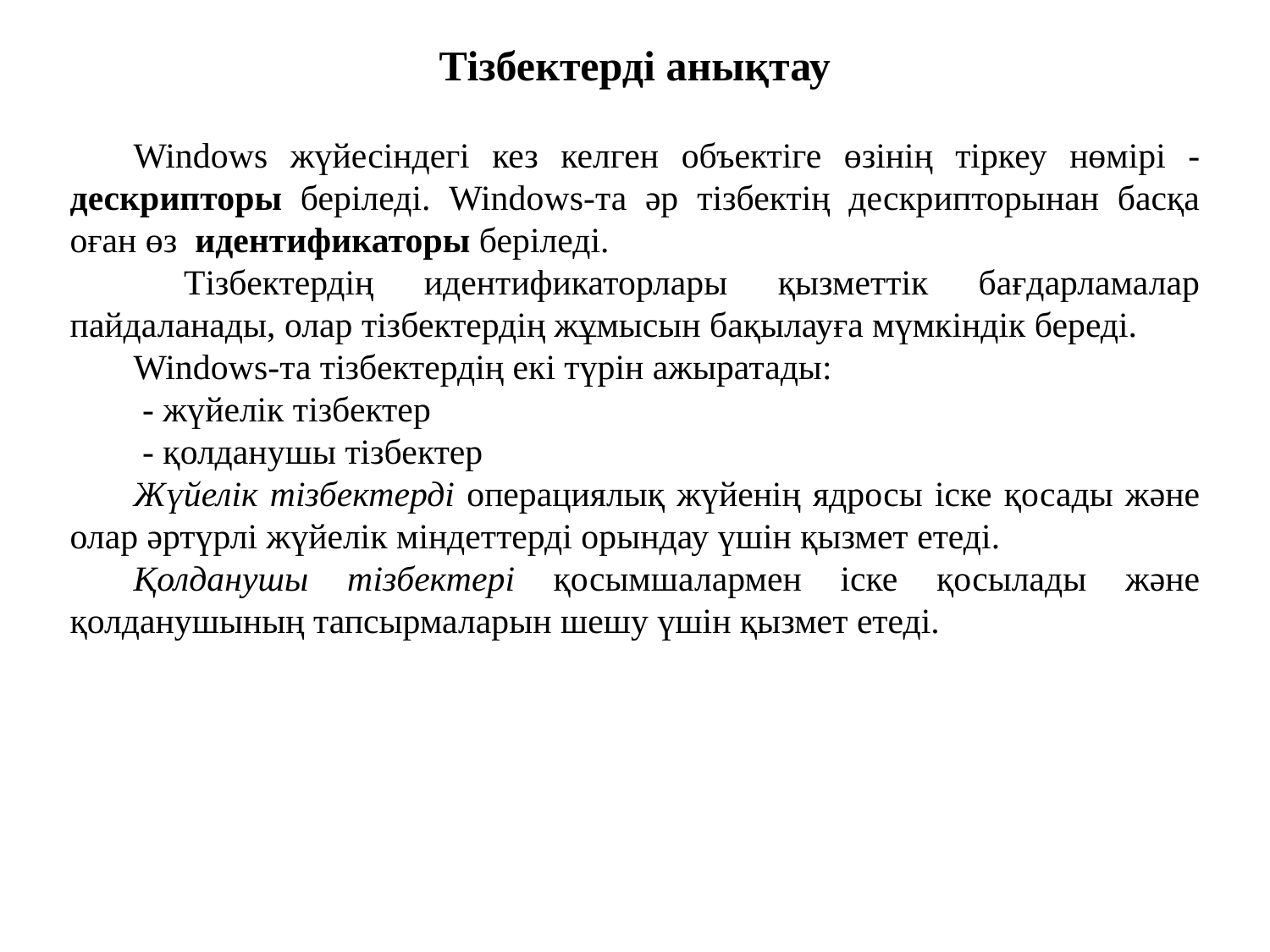

Тізбектерді анықтау
Windows жүйесіндегі кез келген объектіге өзінің тіркеу нөмірі - дескрипторы беріледі. Windows-та әр тізбектің дескрипторынан басқа оған өз  идентификаторы беріледі.
 Тізбектердің идентификаторлары қызметтік бағдарламалар пайдаланады, олар тізбектердің жұмысын бақылауға мүмкіндік береді.
Windows-та тізбектердің екі түрін ажыратады:
 - жүйелік тізбектер
 - қолданушы тізбектер
Жүйелік тізбектерді операциялық жүйенің ядросы іске қосады және олар әртүрлі жүйелік міндеттерді орындау үшін қызмет етеді.
Қолданушы тізбектері қосымшалармен іске қосылады және қолданушының тапсырмаларын шешу үшін қызмет етеді.